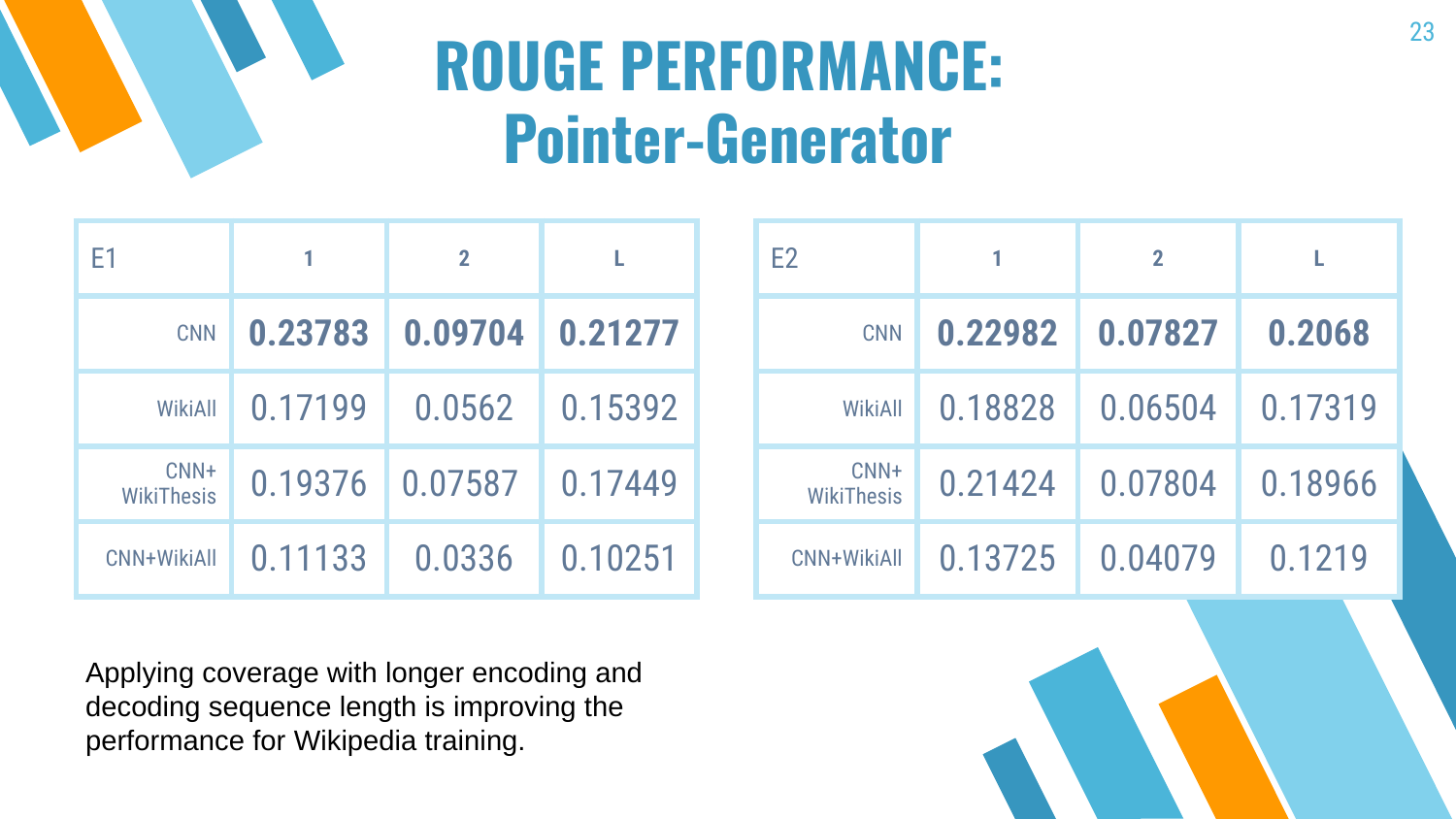

# ROUGE PERFORMANCE: Pointer-Generator
23
| E1 | 1 | 2 | L |
| --- | --- | --- | --- |
| CNN | 0.23783 | 0.09704 | 0.21277 |
| WikiAll | 0.17199 | 0.0562 | 0.15392 |
| CNN+ WikiThesis | 0.19376 | 0.07587 | 0.17449 |
| CNN+WikiAll | 0.11133 | 0.0336 | 0.10251 |
| E2 | 1 | 2 | L |
| --- | --- | --- | --- |
| CNN | 0.22982 | 0.07827 | 0.2068 |
| WikiAll | 0.18828 | 0.06504 | 0.17319 |
| CNN+ WikiThesis | 0.21424 | 0.07804 | 0.18966 |
| CNN+WikiAll | 0.13725 | 0.04079 | 0.1219 |
Applying coverage with longer encoding and decoding sequence length is improving the performance for Wikipedia training.